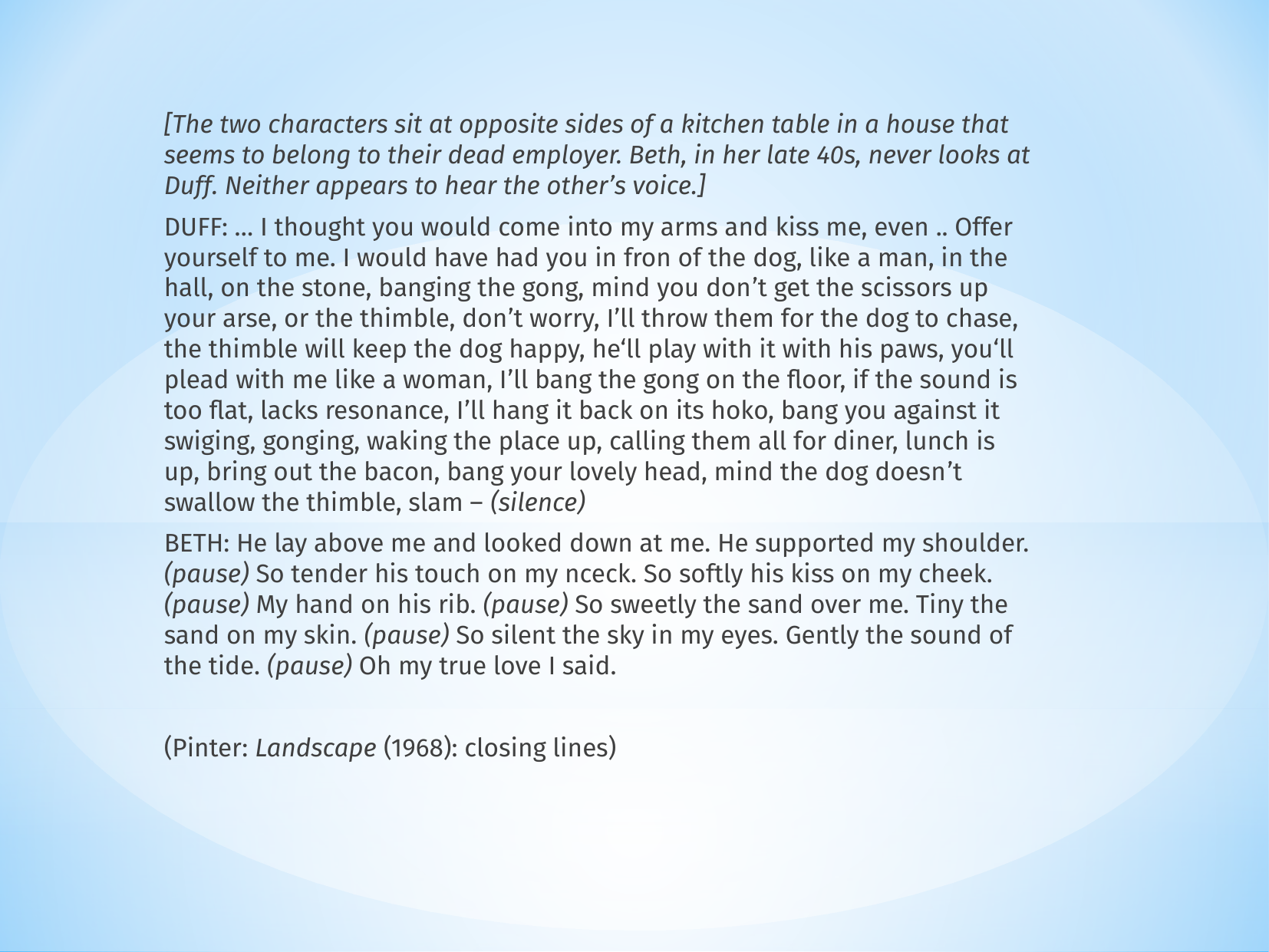

[The two characters sit at opposite sides of a kitchen table in a house that seems to belong to their dead employer. Beth, in her late 40s, never looks at Duff. Neither appears to hear the other’s voice.]
DUFF: … I thought you would come into my arms and kiss me, even .. Offer yourself to me. I would have had you in fron of the dog, like a man, in the hall, on the stone, banging the gong, mind you don’t get the scissors up your arse, or the thimble, don’t worry, I’ll throw them for the dog to chase, the thimble will keep the dog happy, he‘ll play with it with his paws, you‘ll plead with me like a woman, I’ll bang the gong on the floor, if the sound is too flat, lacks resonance, I’ll hang it back on its hoko, bang you against it swiging, gonging, waking the place up, calling them all for diner, lunch is up, bring out the bacon, bang your lovely head, mind the dog doesn’t swallow the thimble, slam – (silence)
BETH: He lay above me and looked down at me. He supported my shoulder. (pause) So tender his touch on my nceck. So softly his kiss on my cheek. (pause) My hand on his rib. (pause) So sweetly the sand over me. Tiny the sand on my skin. (pause) So silent the sky in my eyes. Gently the sound of the tide. (pause) Oh my true love I said.

(Pinter: Landscape (1968): closing lines)